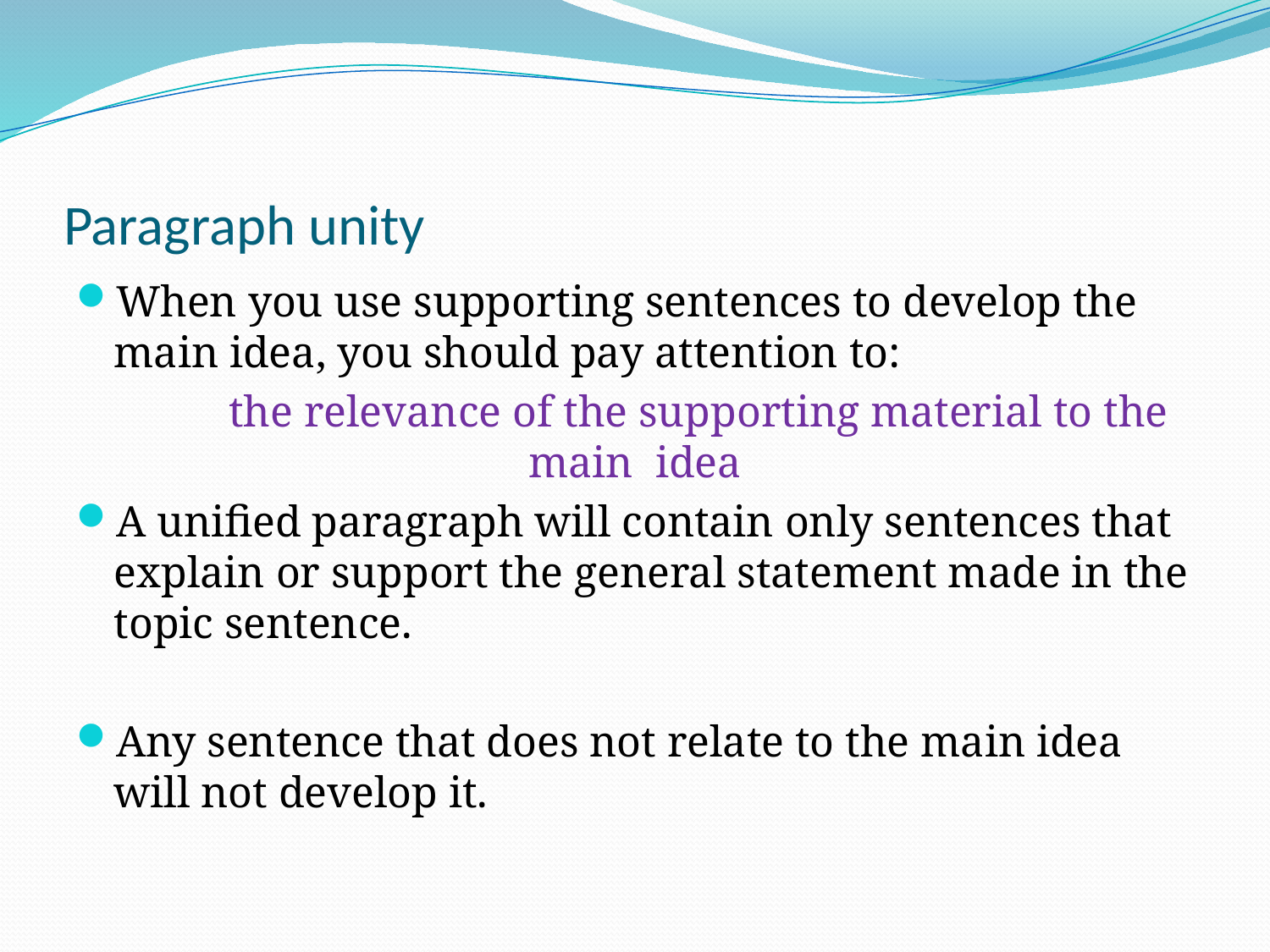

# Paragraph unity
When you use supporting sentences to develop the main idea, you should pay attention to:
	the relevance of the supporting material to the main 	idea
A unified paragraph will contain only sentences that explain or support the general statement made in the topic sentence.

Any sentence that does not relate to the main idea will not develop it.